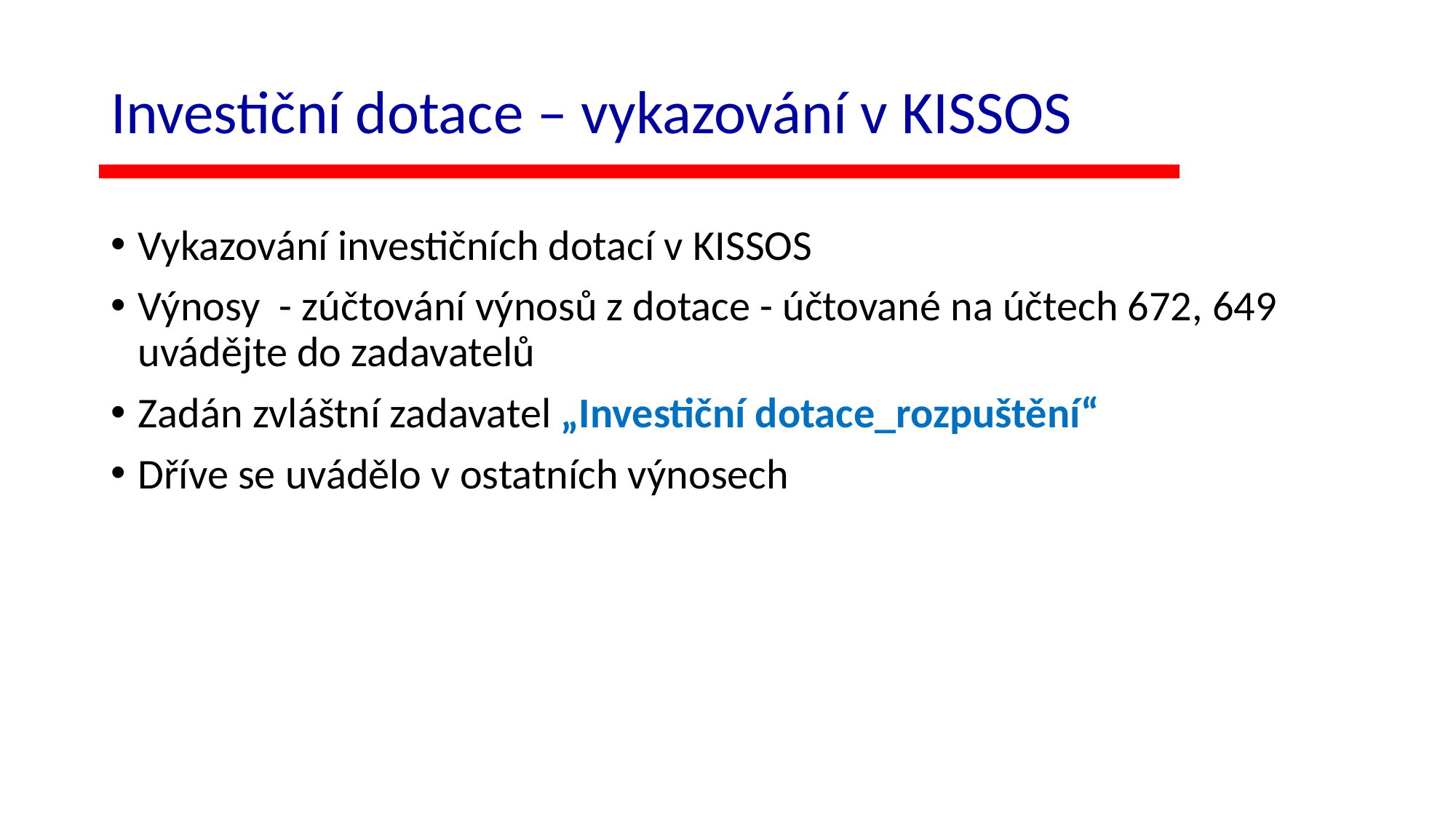

# Investiční dotace – vykazování v KISSOS

Vykazování investičních dotací v KISSOS
Výnosy  - zúčtování výnosů z dotace - účtované na účtech 672, 649 uvádějte do zadavatelů
Zadán zvláštní zadavatel „Investiční dotace_rozpuštění“
Dříve se uvádělo v ostatních výnosech